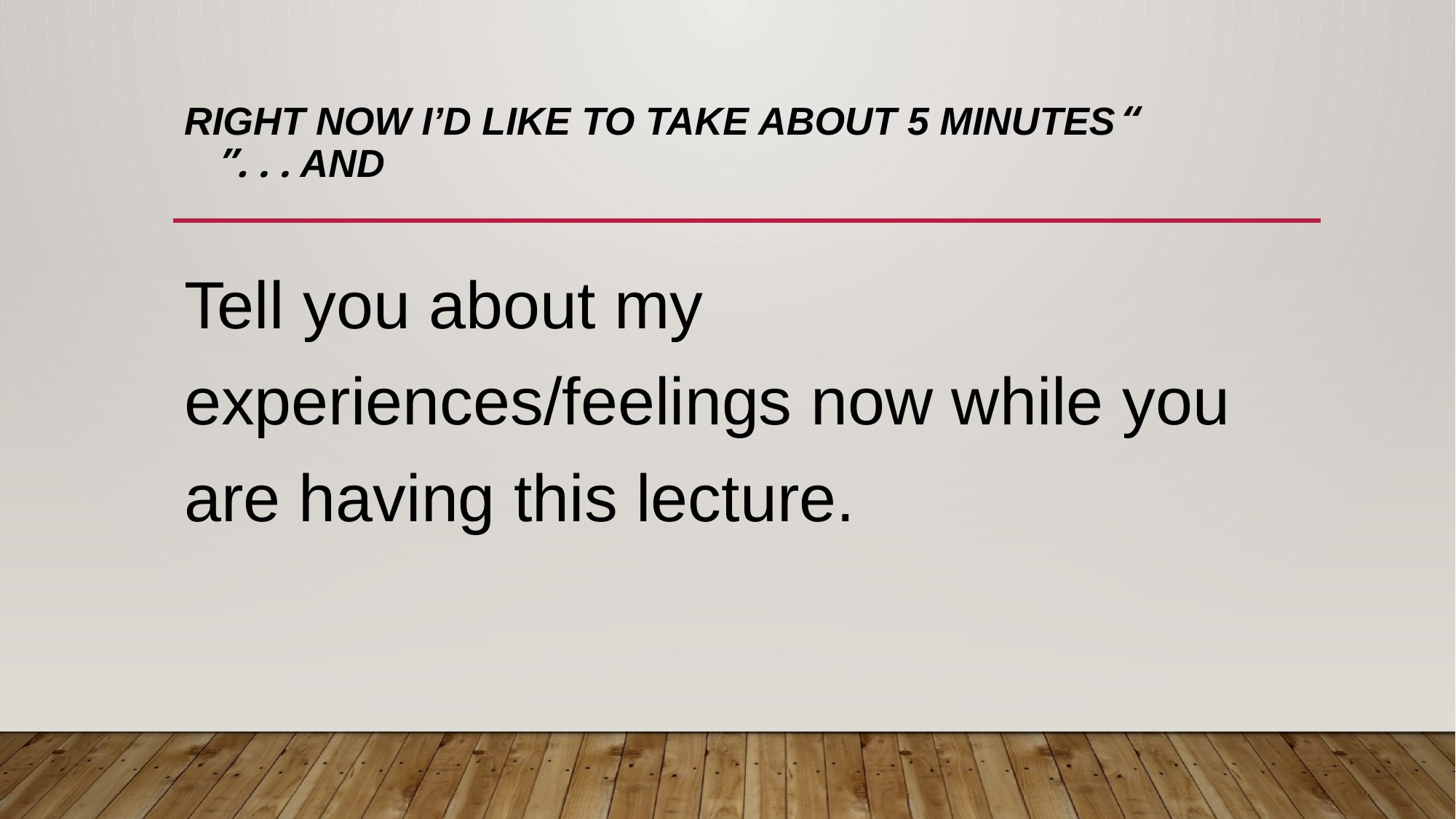

# “Right now I’d like to take about 5 minutes and . . .”
Tell you about my experiences/feelings now while you are having this lecture.